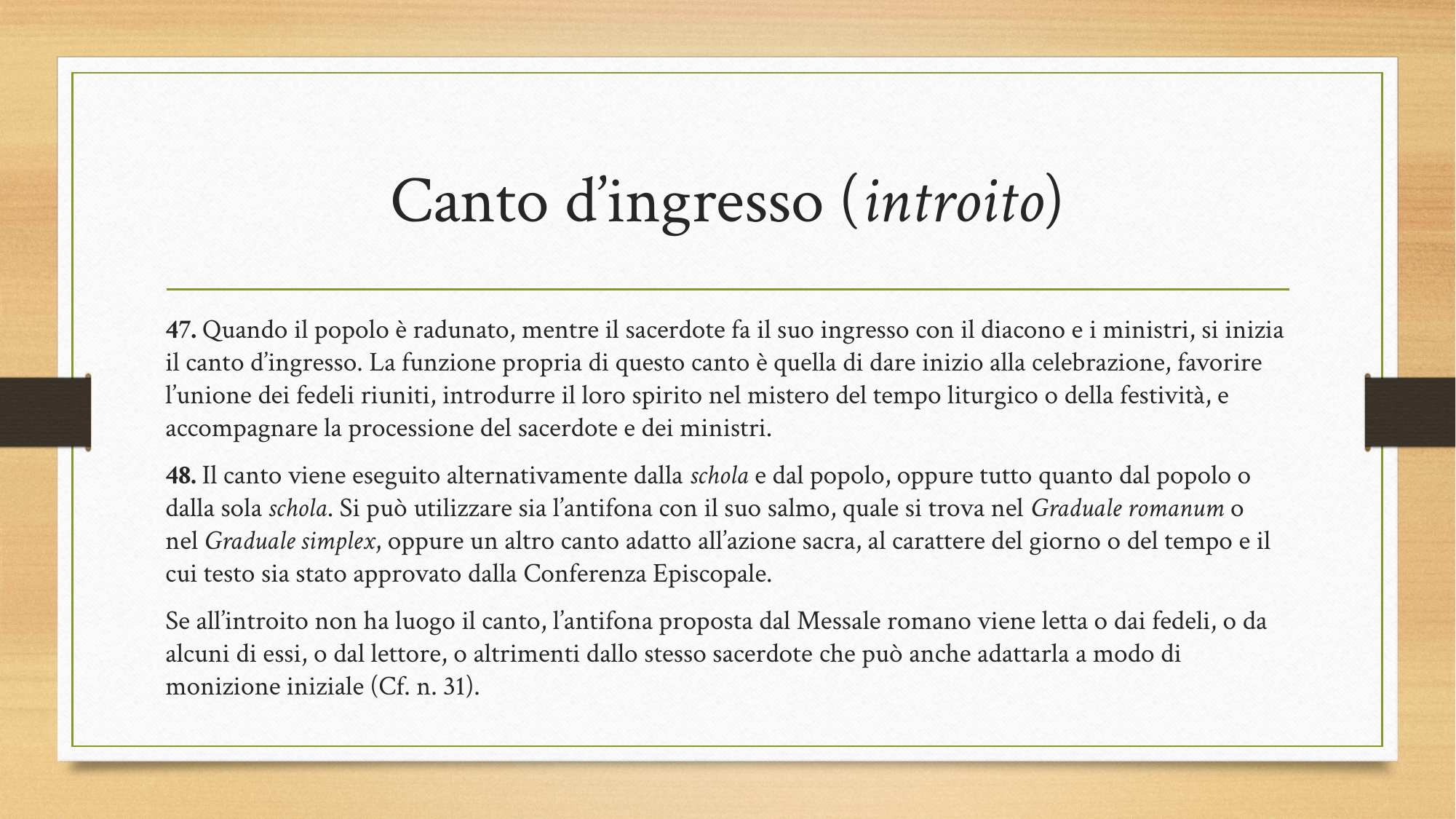

# Canto d’ingresso (introito)
47. Quando il popolo è radunato, mentre il sacerdote fa il suo ingresso con il diacono e i ministri, si inizia il canto d’ingresso. La funzione propria di questo canto è quella di dare inizio alla celebrazione, favorire l’unione dei fedeli riuniti, introdurre il loro spirito nel mistero del tempo liturgico o della festività, e accompagnare la processione del sacerdote e dei ministri.
48. Il canto viene eseguito alternativamente dalla schola e dal popolo, oppure tutto quanto dal popolo o dalla sola schola. Si può utilizzare sia l’antifona con il suo salmo, quale si trova nel Graduale romanum o nel Graduale simplex, oppure un altro canto adatto all’azione sacra, al carattere del giorno o del tempo e il cui testo sia stato approvato dalla Conferenza Episcopale.
Se all’introito non ha luogo il canto, l’antifona proposta dal Messale romano viene letta o dai fedeli, o da alcuni di essi, o dal lettore, o altrimenti dallo stesso sacerdote che può anche adattarla a modo di monizione iniziale (Cf. n. 31).